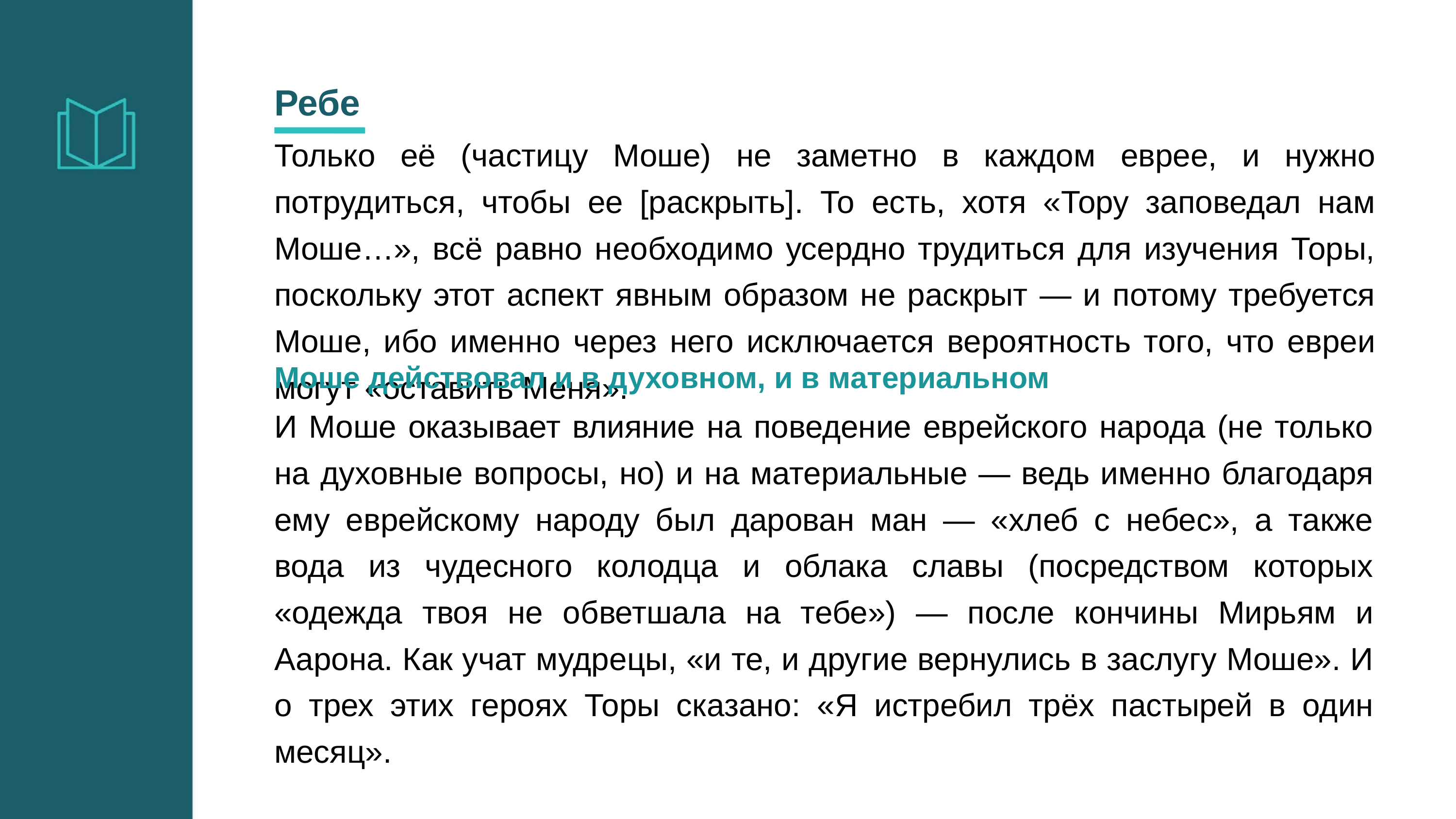

Ребе
Только её (частицу Моше) не заметно в каждом еврее, и нужно потрудиться, чтобы ее [раскрыть]. То есть, хотя «Тору заповедал нам Моше…», всё равно необходимо усердно трудиться для изучения Торы, поскольку этот аспект явным образом не раскрыт — и потому требуется Моше, ибо именно через него исключается вероятность того, что евреи могут «оставить Меня».

Моше действовал и в духовном, и в материальном
И Моше оказывает влияние на поведение еврейского народа (не только на духовные вопросы, но) и на материальные — ведь именно благодаря ему еврейскому народу был дарован ман — «хлеб с небес», а также вода из чудесного колодца и облака славы (посредством которых «одежда твоя не обветшала на тебе») — после кончины Мирьям и Аарона. Как учат мудрецы, «и те, и другие вернулись в заслугу Моше». И о трех этих героях Торы сказано: «Я истребил трёх пастырей в один месяц».